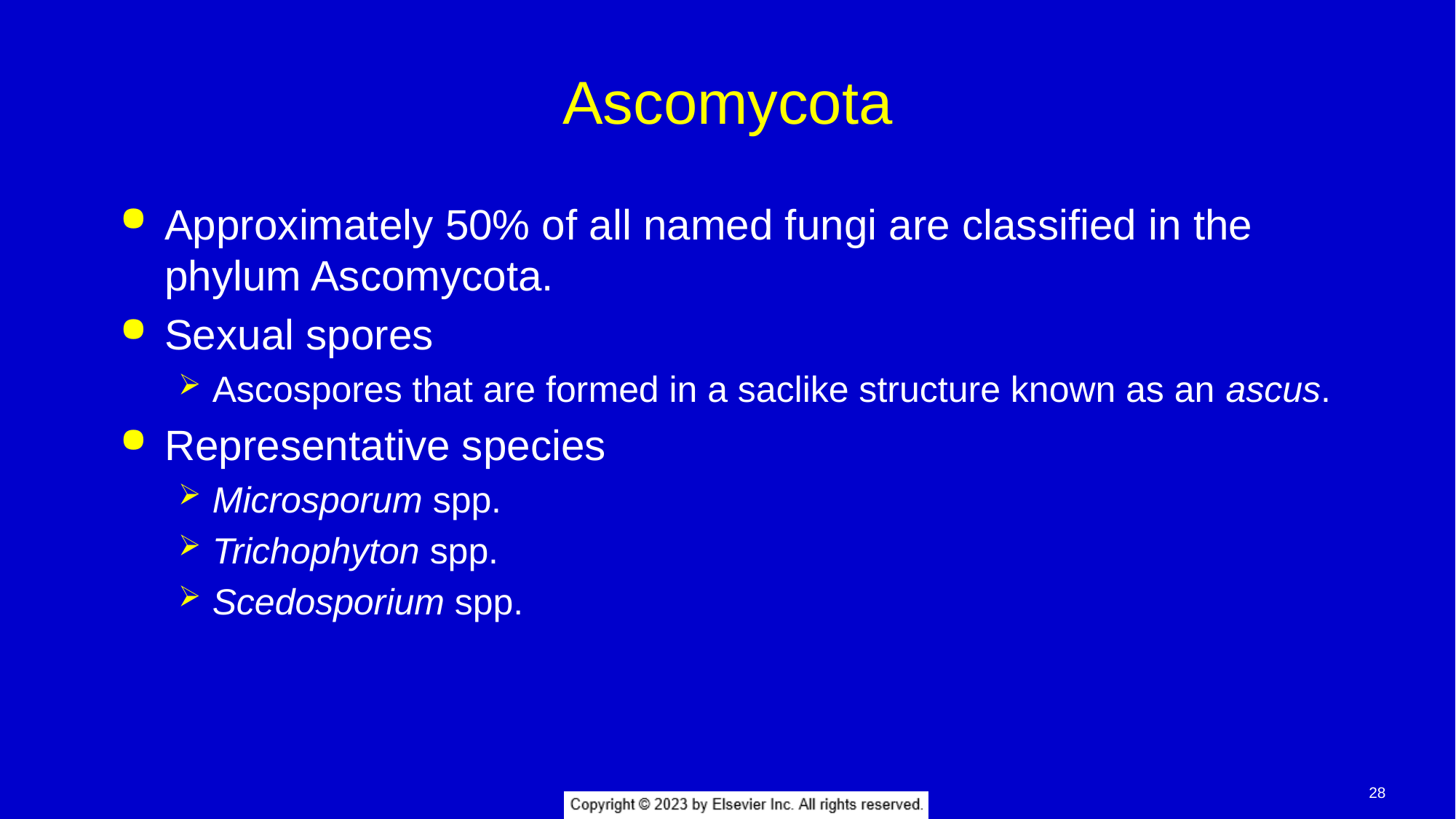

# Ascomycota
Approximately 50% of all named fungi are classified in the phylum Ascomycota.
Sexual spores
Ascospores that are formed in a saclike structure known as an ascus.
Representative species
Microsporum spp.
Trichophyton spp.
Scedosporium spp.